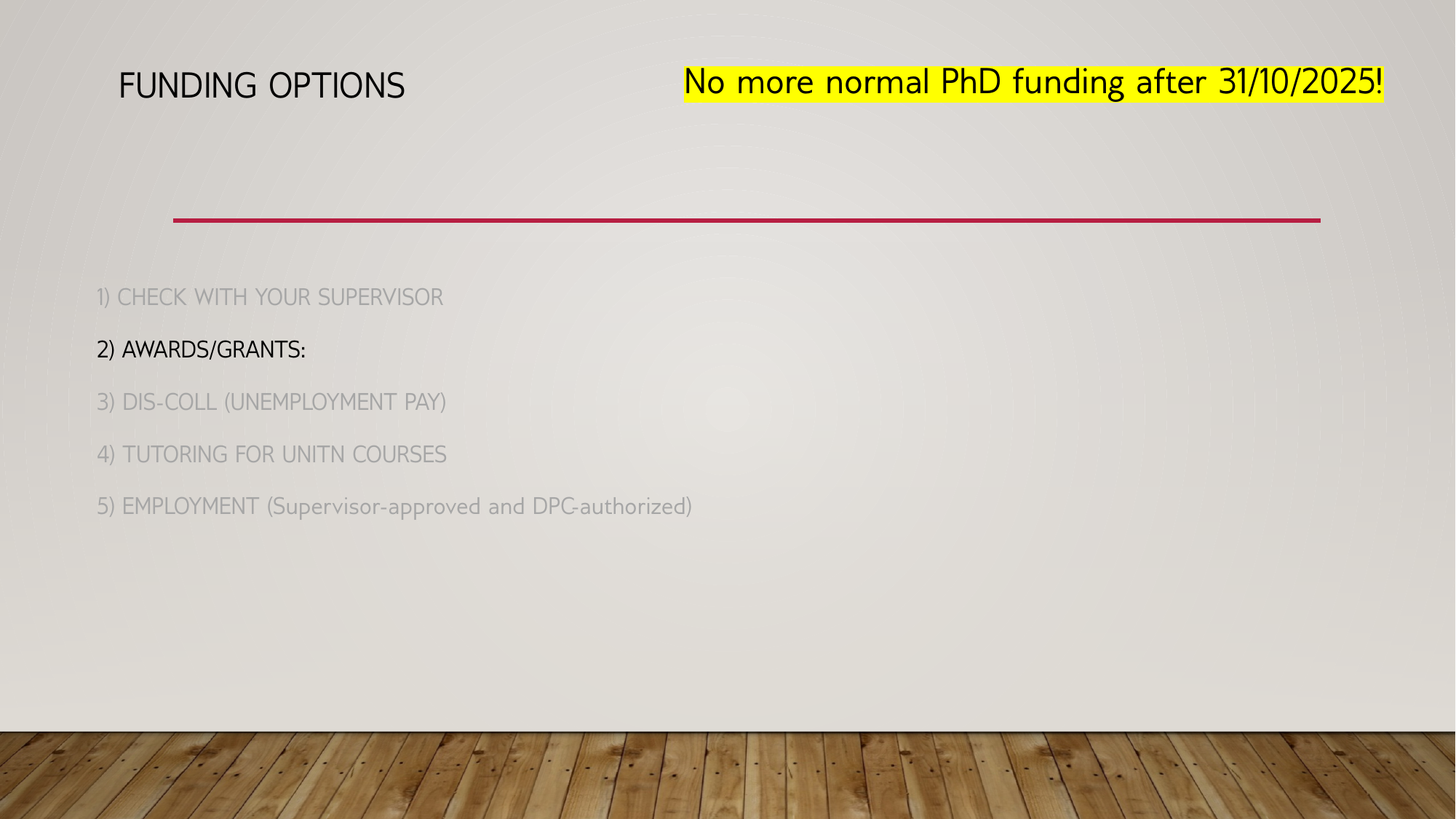

No more normal PhD funding after 31/10/2025!
FUNDING OPTIONS
# 1) Check with your supervisor 2) Awards/grants: 3) DIS-COLL (Unemployment pay) 4) Tutoring for UNITN courses 5) employment (Supervisor-approved and DPC-authorized)